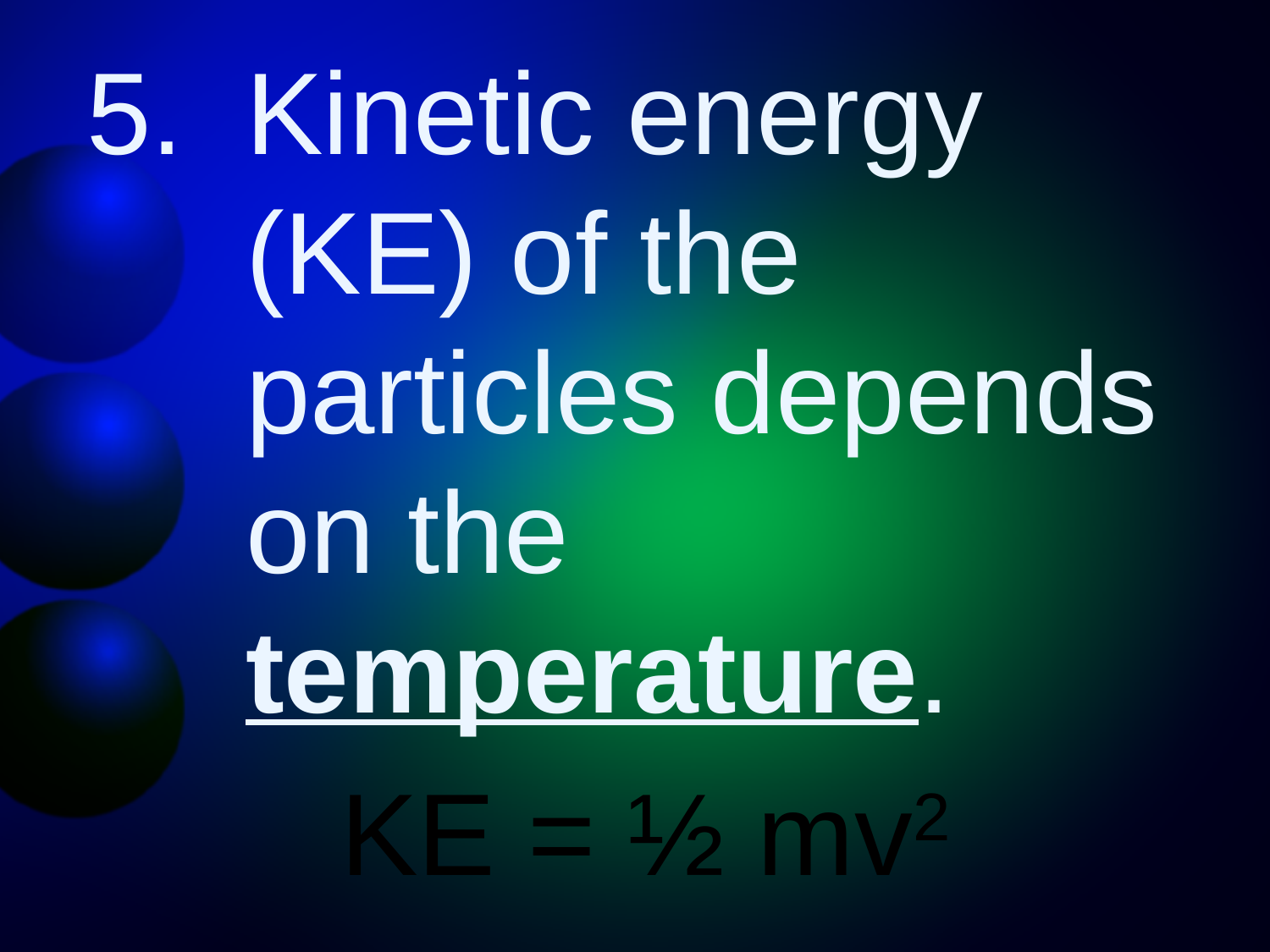

Kinetic energy (KE) of the particles depends on the temperature.
KE = ½ mv2